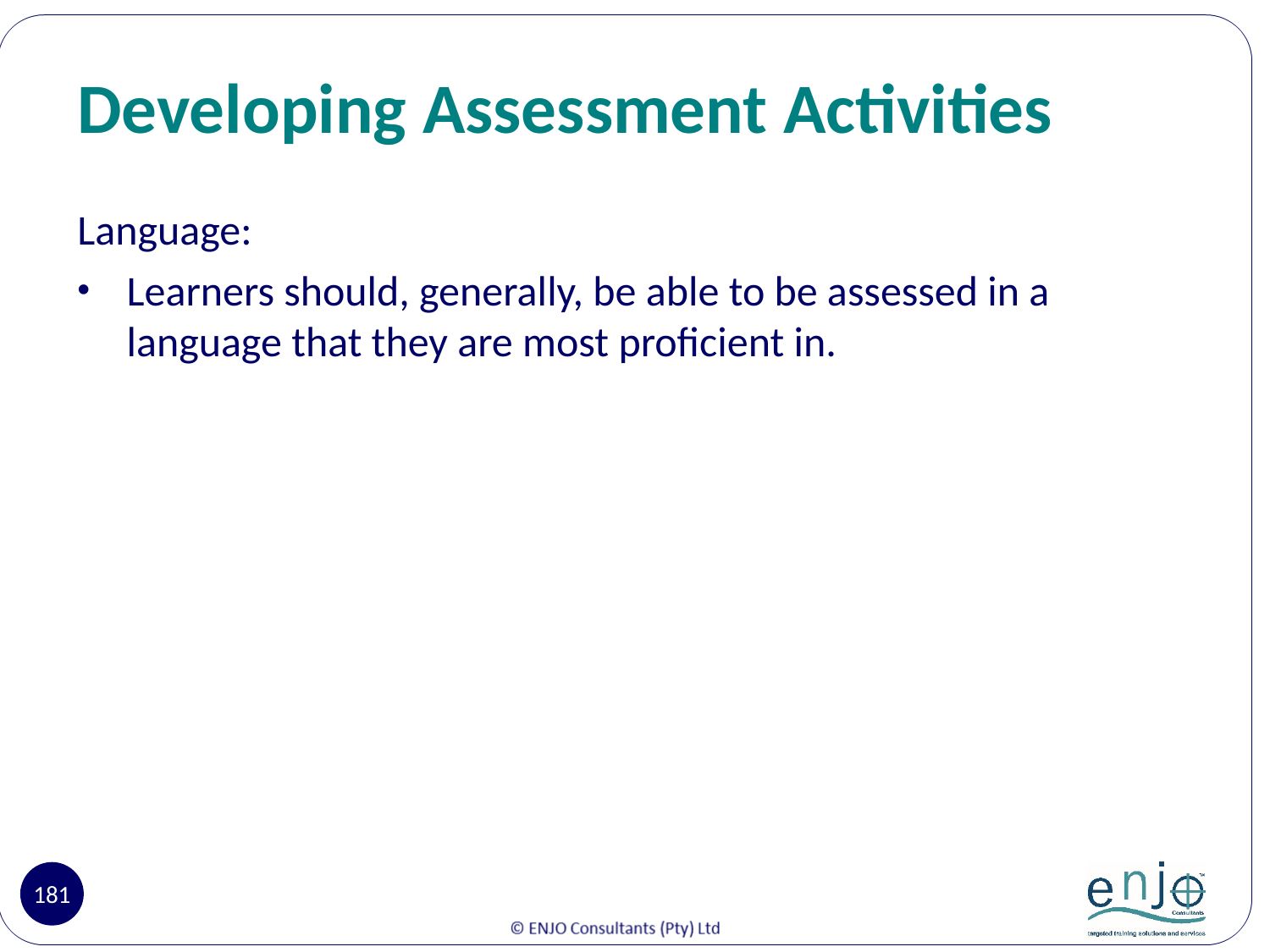

# Developing Assessment Activities
Language:
Learners should, generally, be able to be assessed in a language that they are most proficient in.

181